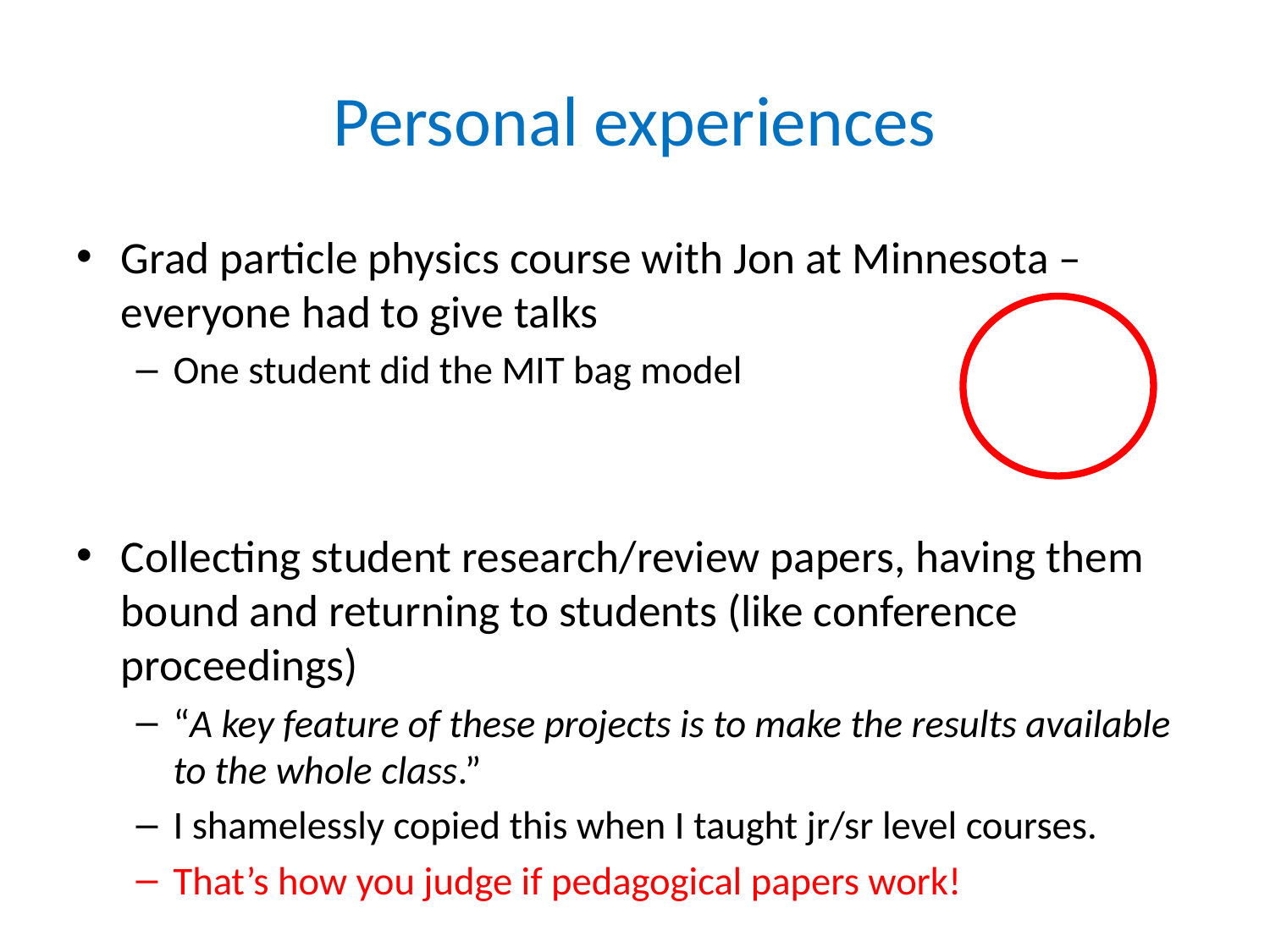

# Personal experiences
Grad particle physics course with Jon at Minnesota – everyone had to give talks
One student did the MIT bag model

Collecting student research/review papers, having them bound and returning to students (like conference proceedings)
“A key feature of these projects is to make the results available to the whole class.”
I shamelessly copied this when I taught jr/sr level courses.
That’s how you judge if pedagogical papers work!